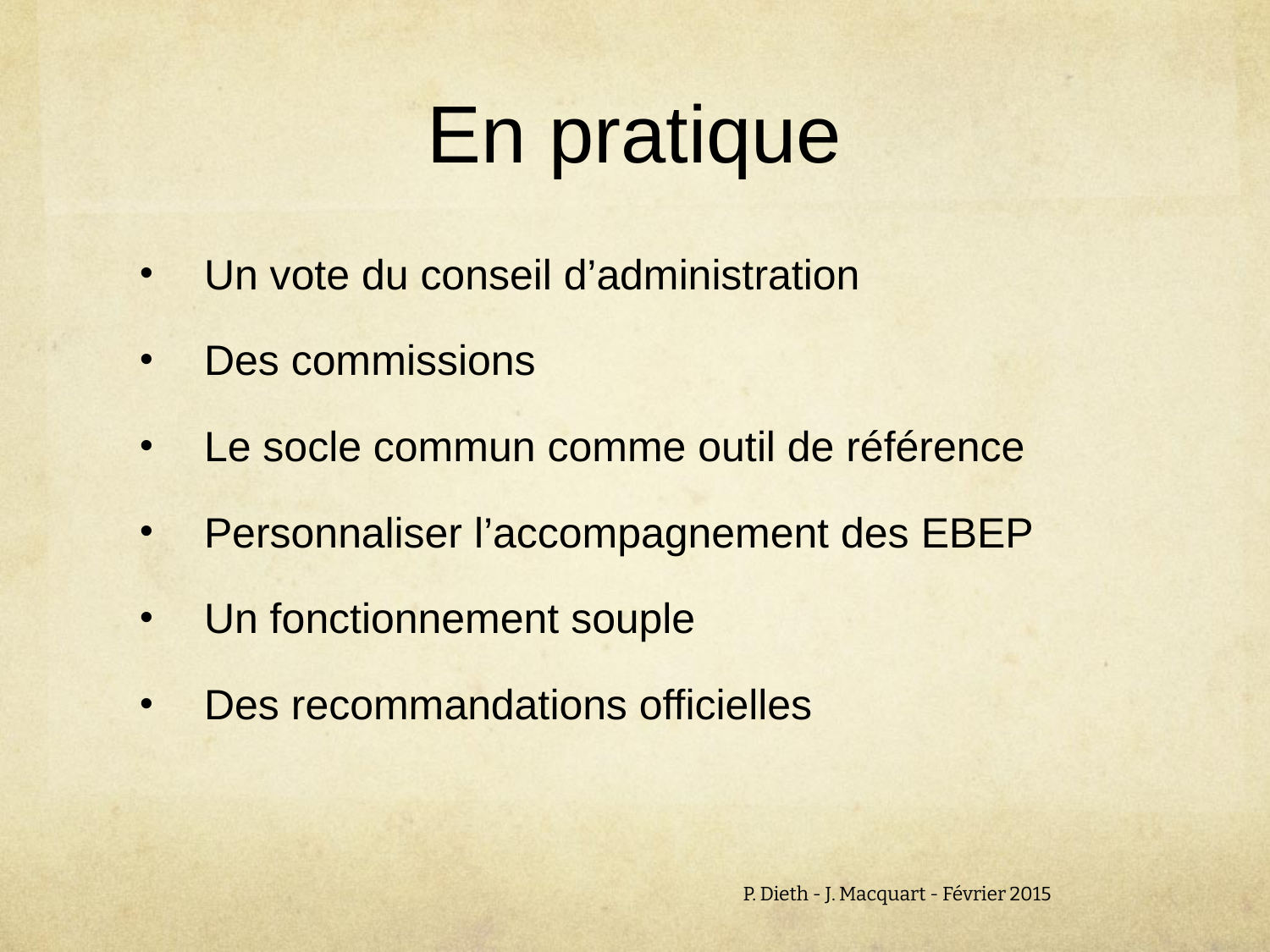

# En pratique
Un vote du conseil d’administration
Des commissions
Le socle commun comme outil de référence
Personnaliser l’accompagnement des EBEP
Un fonctionnement souple
Des recommandations officielles

P. Dieth - J. Macquart - Février 2015